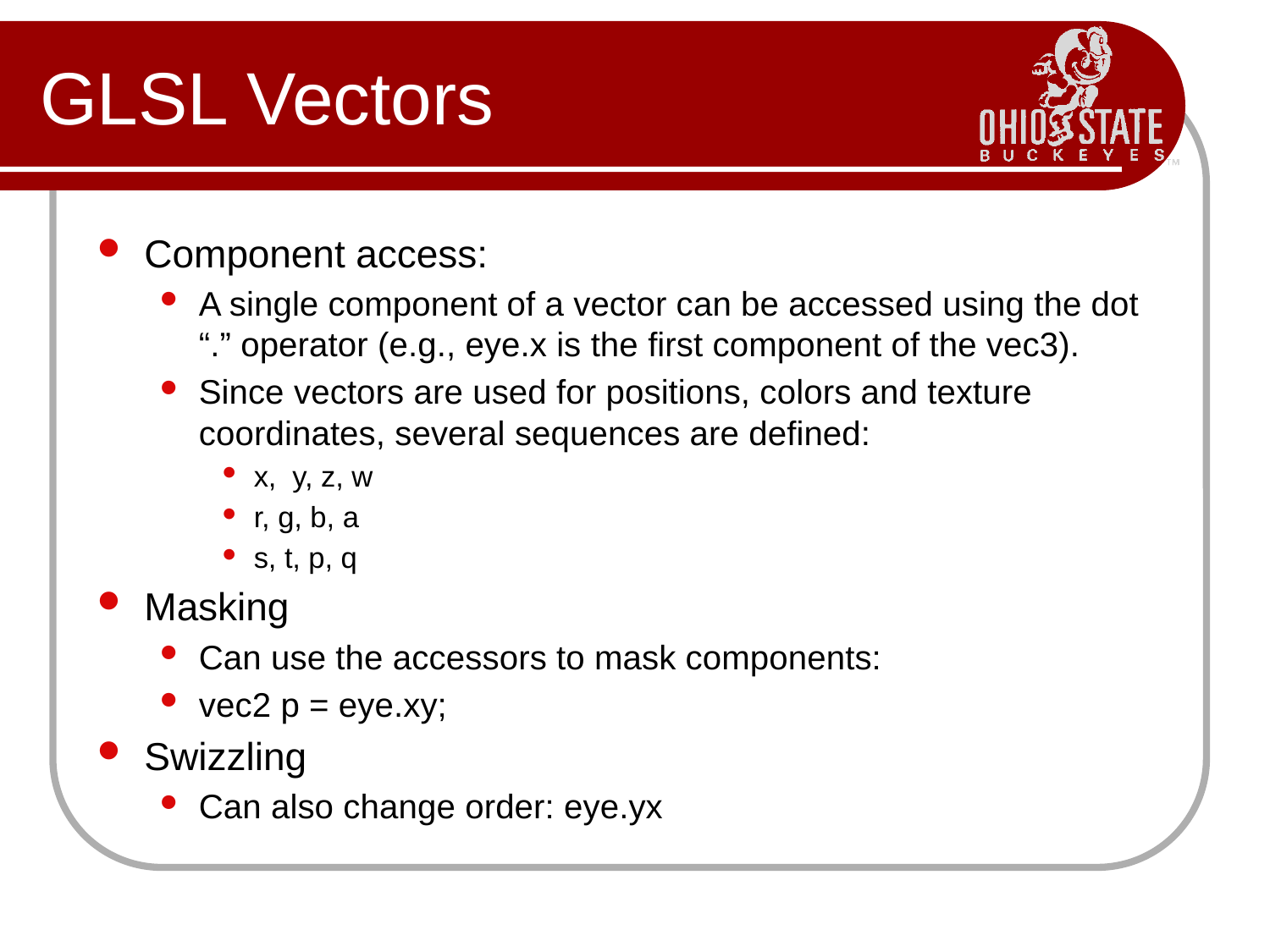

# GLSL Vectors
Component access:
A single component of a vector can be accessed using the dot “.” operator (e.g., eye.x is the first component of the vec3).
Since vectors are used for positions, colors and texture coordinates, several sequences are defined:
x,  y, z, w
r, g, b, a
s, t, p, q
Masking
Can use the accessors to mask components:
vec2 p = eye.xy;
Swizzling
Can also change order: eye.yx